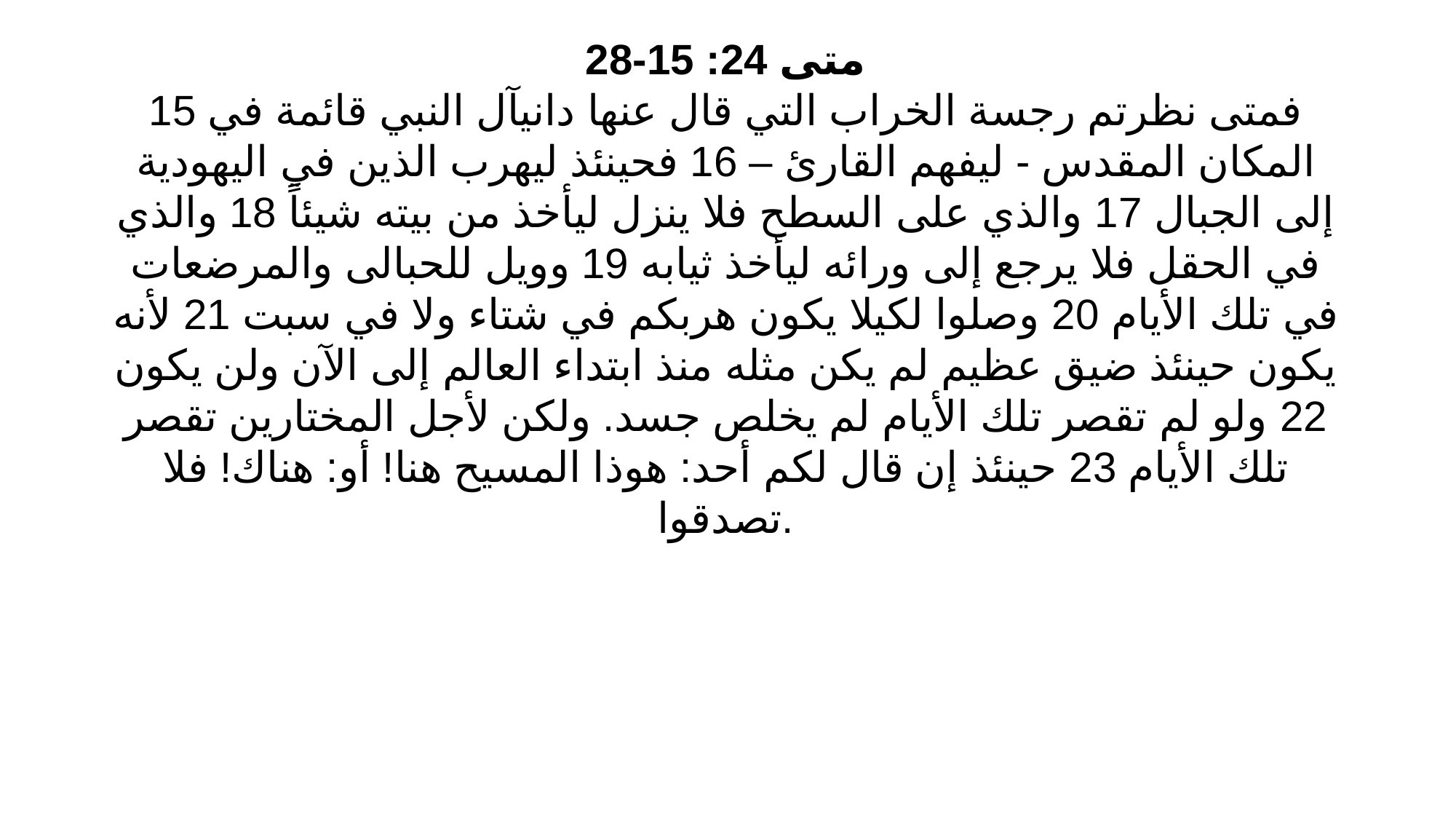

متى 24: 15-28
15 فمتى نظرتم رجسة الخراب التي قال عنها دانيآل النبي قائمة في المكان المقدس - ليفهم القارئ – 16 فحينئذ ليهرب الذين في اليهودية إلى الجبال 17 والذي على السطح فلا ينزل ليأخذ من بيته شيئاً 18 والذي في الحقل فلا يرجع إلى ورائه ليأخذ ثيابه 19 وويل للحبالى والمرضعات في تلك الأيام 20 وصلوا لكيلا يكون هربكم في شتاء ولا في سبت 21 لأنه يكون حينئذ ضيق عظيم لم يكن مثله منذ ابتداء العالم إلى الآن ولن يكون 22 ولو لم تقصر تلك الأيام لم يخلص جسد. ولكن لأجل المختارين تقصر تلك الأيام 23 حينئذ إن قال لكم أحد: هوذا المسيح هنا! أو: هناك! فلا تصدقوا.